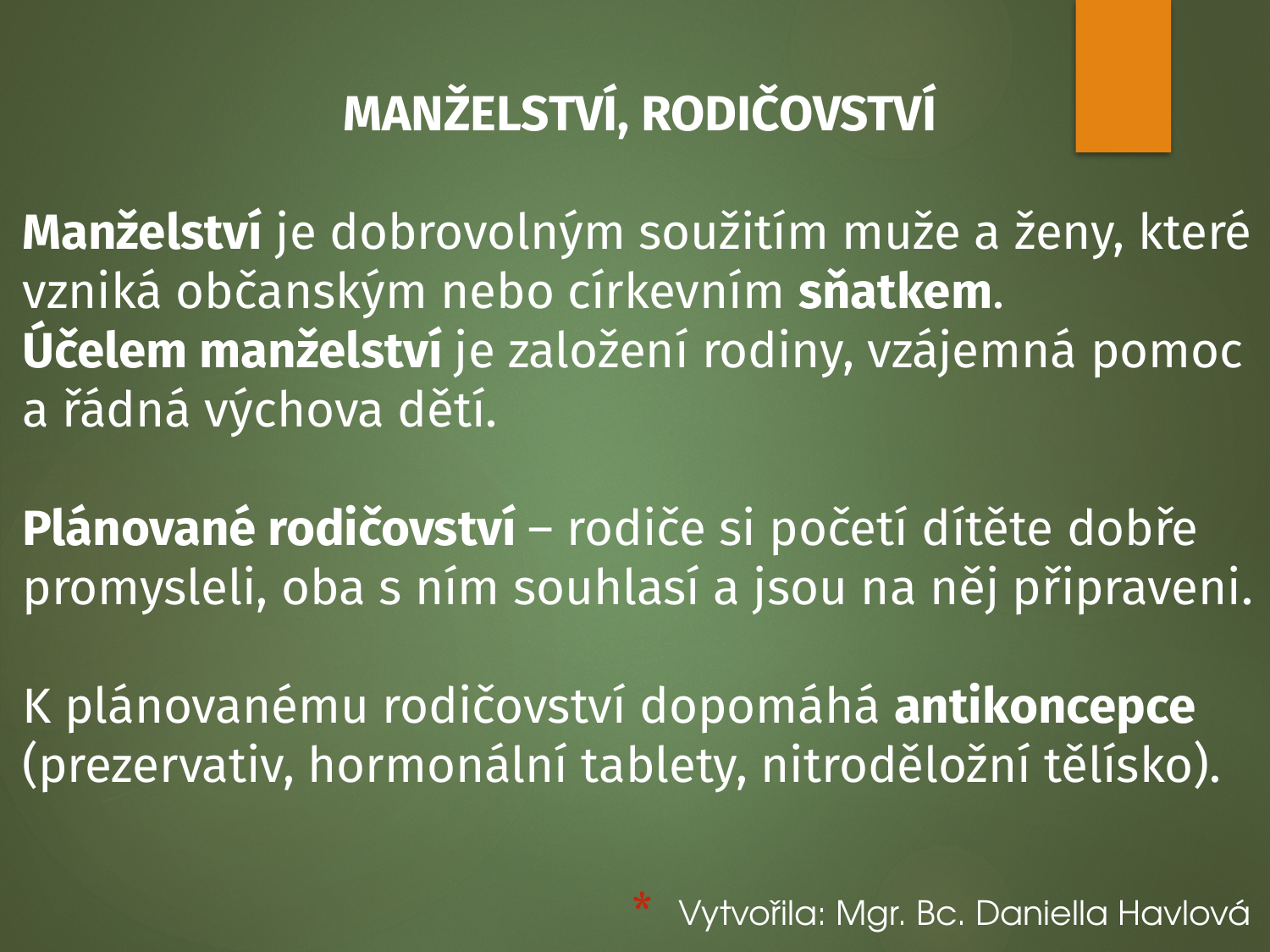

MANŽELSTVÍ, RODIČOVSTVÍ

Manželství je dobrovolným soužitím muže a ženy, které vzniká občanským nebo církevním sňatkem.
Účelem manželství je založení rodiny, vzájemná pomoc a řádná výchova dětí.

Plánované rodičovství – rodiče si početí dítěte dobře promysleli, oba s ním souhlasí a jsou na něj připraveni.

K plánovanému rodičovství dopomáhá antikoncepce (prezervativ, hormonální tablety, nitroděložní tělísko).